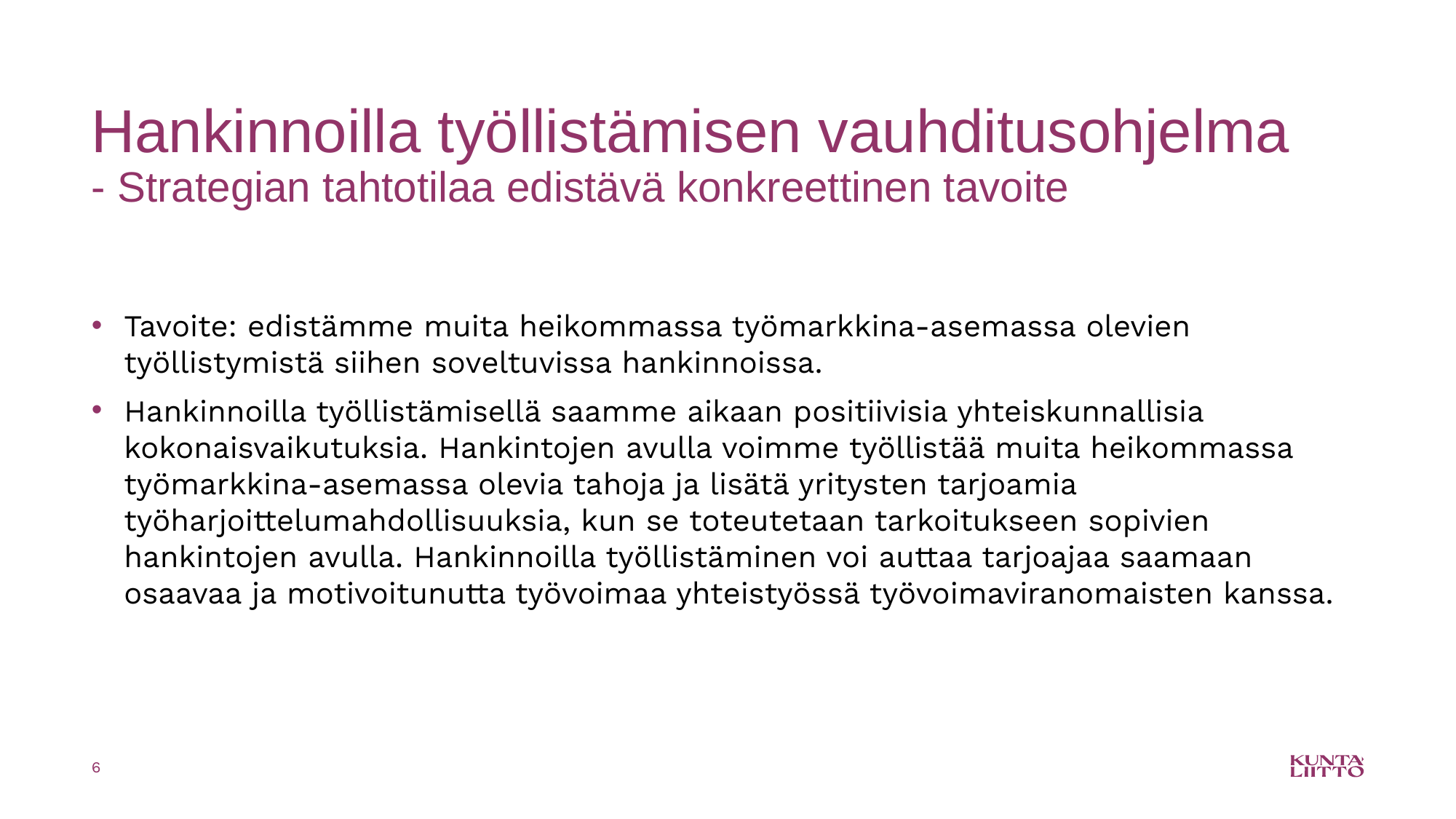

# Hankinnoilla työllistämisen vauhditusohjelma - Strategian tahtotilaa edistävä konkreettinen tavoite
Tavoite: edistämme muita heikommassa työmarkkina-asemassa olevien työllistymistä siihen soveltuvissa hankinnoissa.
Hankinnoilla työllistämisellä saamme aikaan positiivisia yhteiskunnallisia kokonaisvaikutuksia. Hankintojen avulla voimme työllistää muita heikommassa työmarkkina-asemassa olevia tahoja ja lisätä yritysten tarjoamia työharjoittelumahdollisuuksia, kun se toteutetaan tarkoitukseen sopivien hankintojen avulla. Hankinnoilla työllistäminen voi auttaa tarjoajaa saamaan osaavaa ja motivoitunutta työvoimaa yhteistyössä työvoimaviranomaisten kanssa.
6